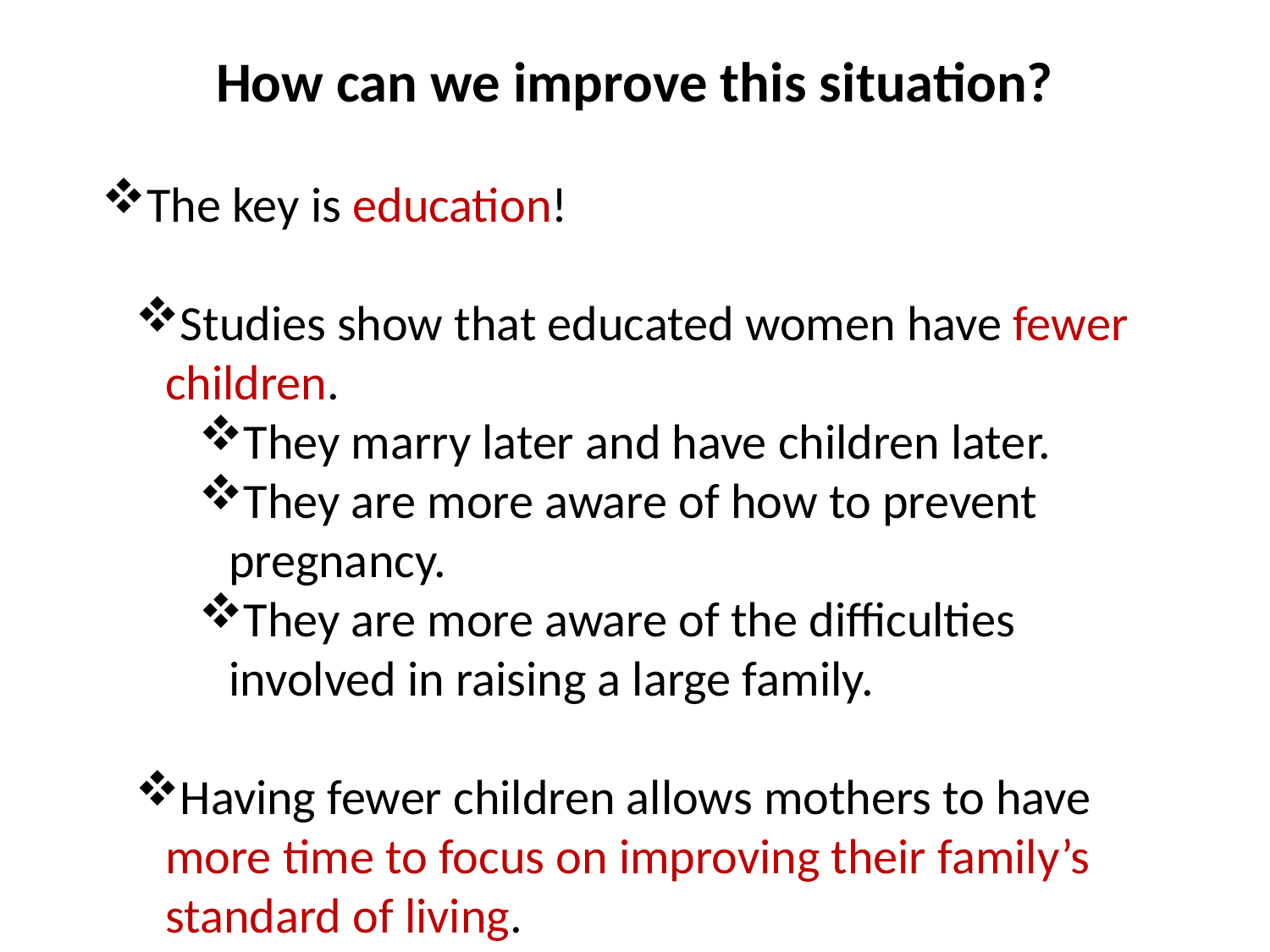

How can we improve this situation?

The key is education!

Studies show that educated women have fewer children.
They marry later and have children later.
They are more aware of how to prevent pregnancy.
They are more aware of the difficulties involved in raising a large family.

Having fewer children allows mothers to have more time to focus on improving their family’s standard of living.